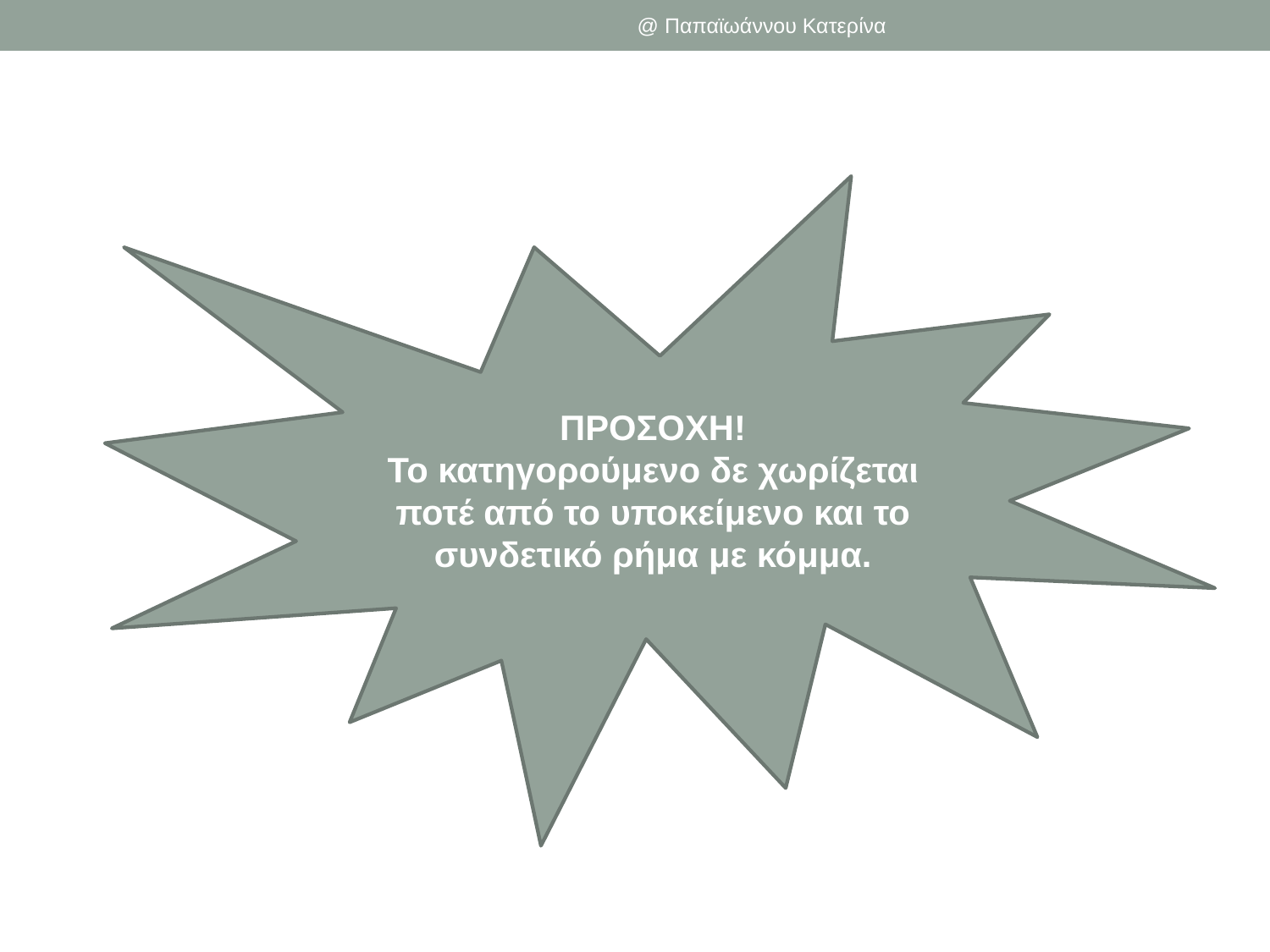

@ Παπαϊωάννου Κατερίνα
ΠΡΟΣΟΧΗ!
Το κατηγορούμενο δε χωρίζεται ποτέ από το υποκείμενο και το συνδετικό ρήμα με κόμμα.